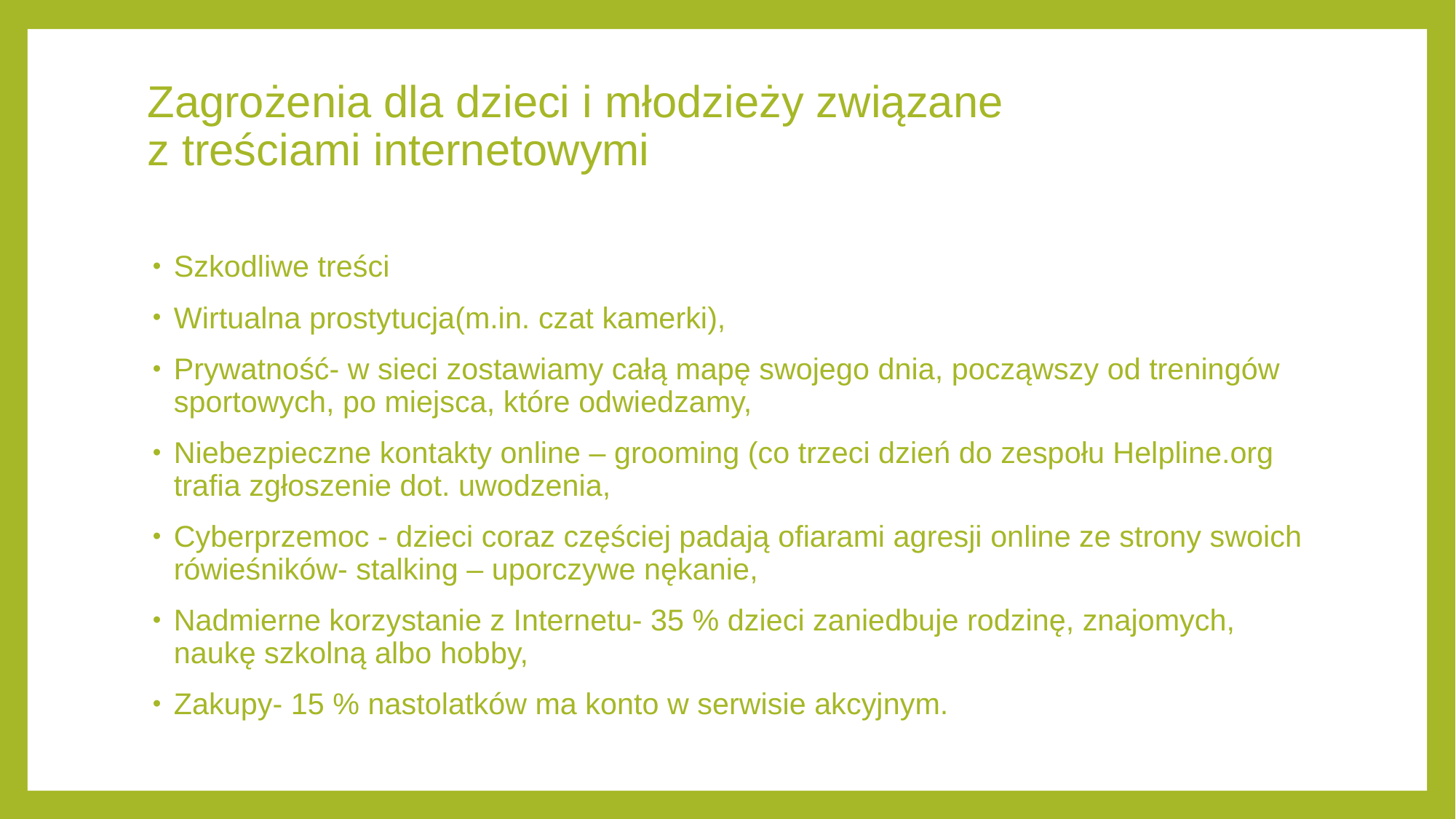

# Zagrożenia dla dzieci i młodzieży związane z treściami internetowymi
Szkodliwe treści
Wirtualna prostytucja(m.in. czat kamerki),
Prywatność- w sieci zostawiamy całą mapę swojego dnia, począwszy od treningów sportowych, po miejsca, które odwiedzamy,
Niebezpieczne kontakty online – grooming (co trzeci dzień do zespołu Helpline.org trafia zgłoszenie dot. uwodzenia,
Cyberprzemoc - dzieci coraz częściej padają ofiarami agresji online ze strony swoich rówieśników- stalking – uporczywe nękanie,
Nadmierne korzystanie z Internetu- 35 % dzieci zaniedbuje rodzinę, znajomych, naukę szkolną albo hobby,
Zakupy- 15 % nastolatków ma konto w serwisie akcyjnym.